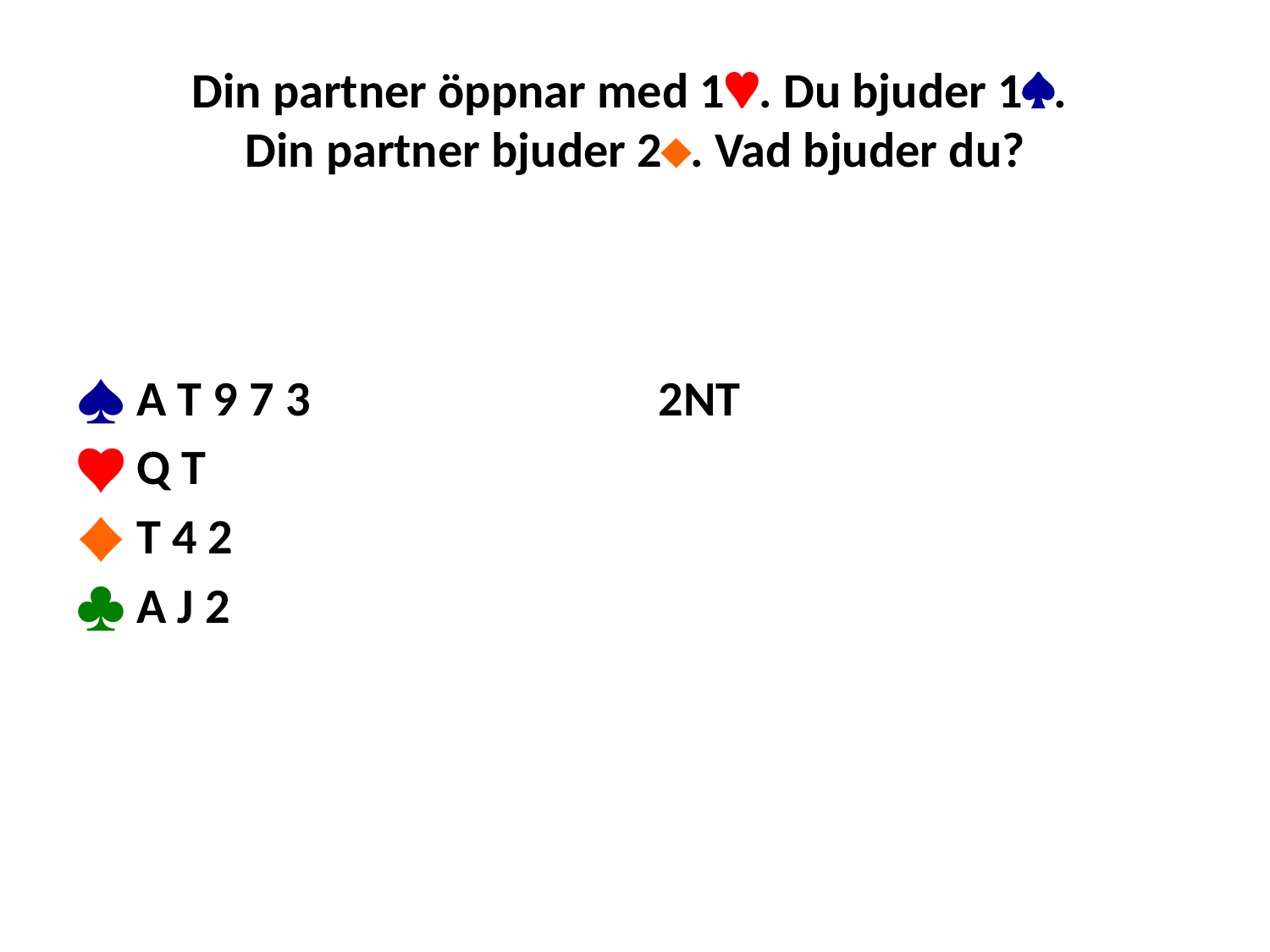

# Din partner öppnar med 1♥. Du bjuder 1♠. Din partner bjuder 2♦. Vad bjuder du?

♠ A T 9 7 3
♥ Q T
♦ T 4 2
♣ A J 2

2NT